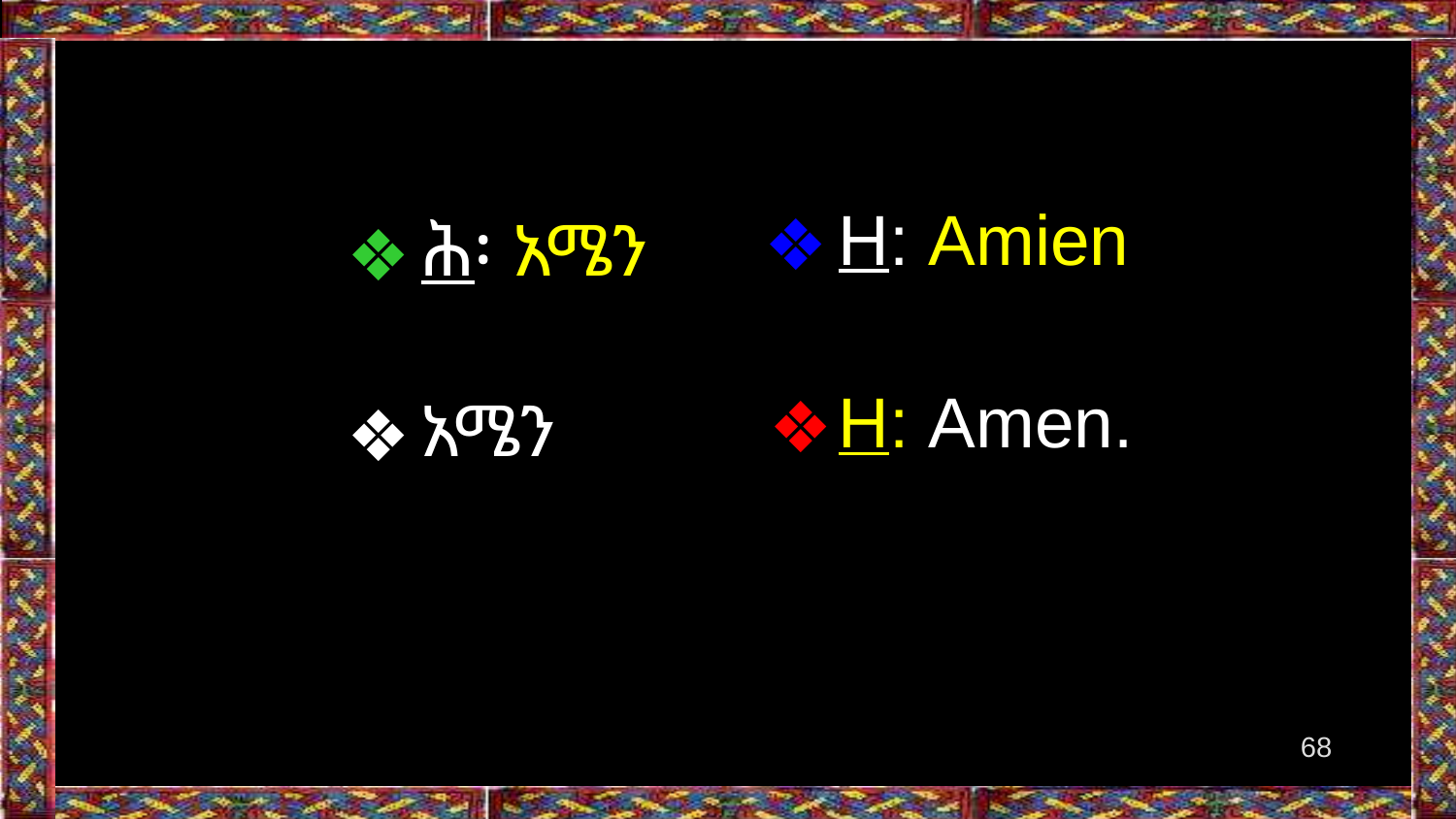

H: Amien

H: Amen.
ሕ፡ አሜን

አሜን

68